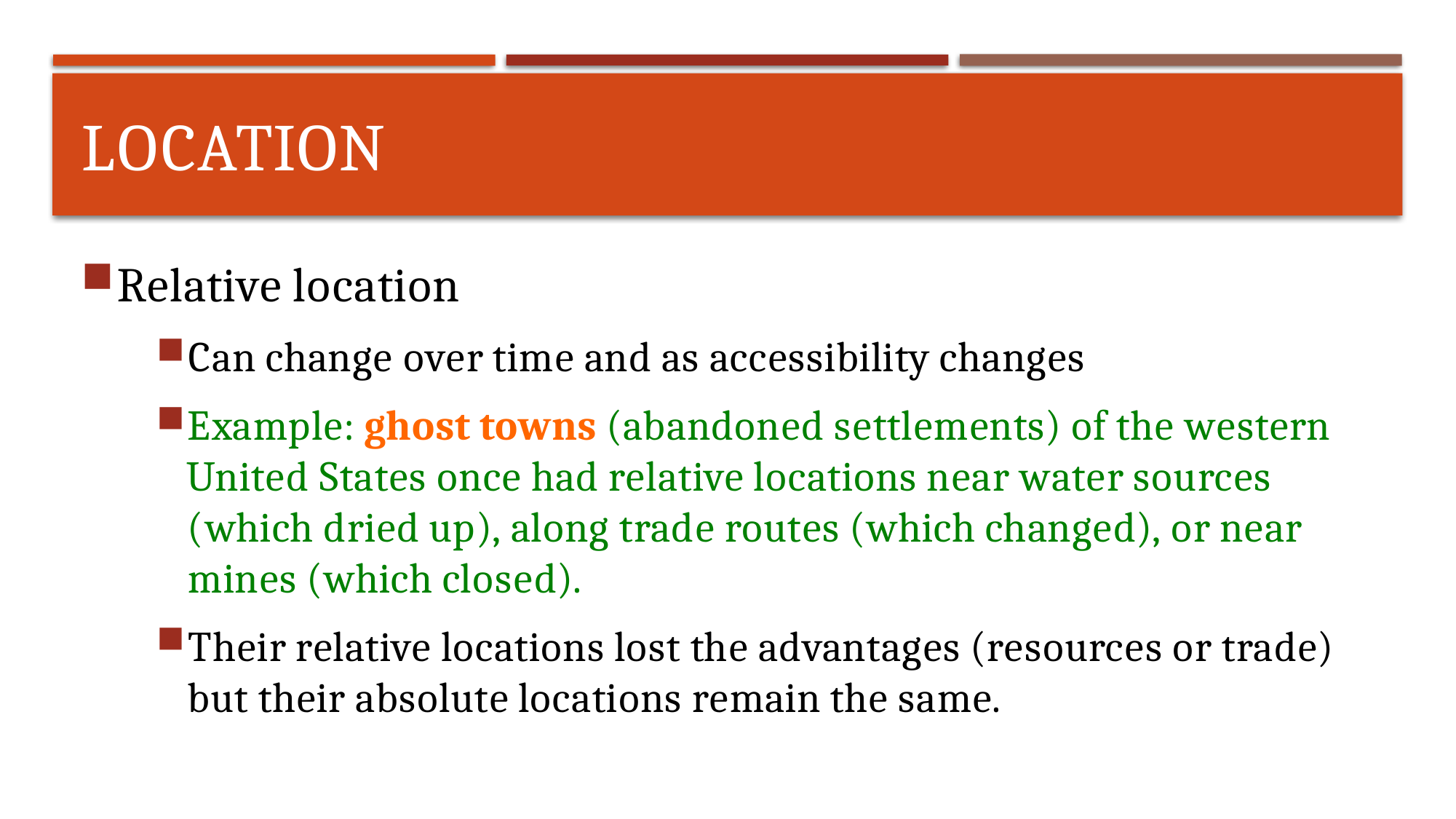

# Location
Relative location
Can change over time and as accessibility changes
Example: ghost towns (abandoned settlements) of the western United States once had relative locations near water sources (which dried up), along trade routes (which changed), or near mines (which closed).
Their relative locations lost the advantages (resources or trade) but their absolute locations remain the same.